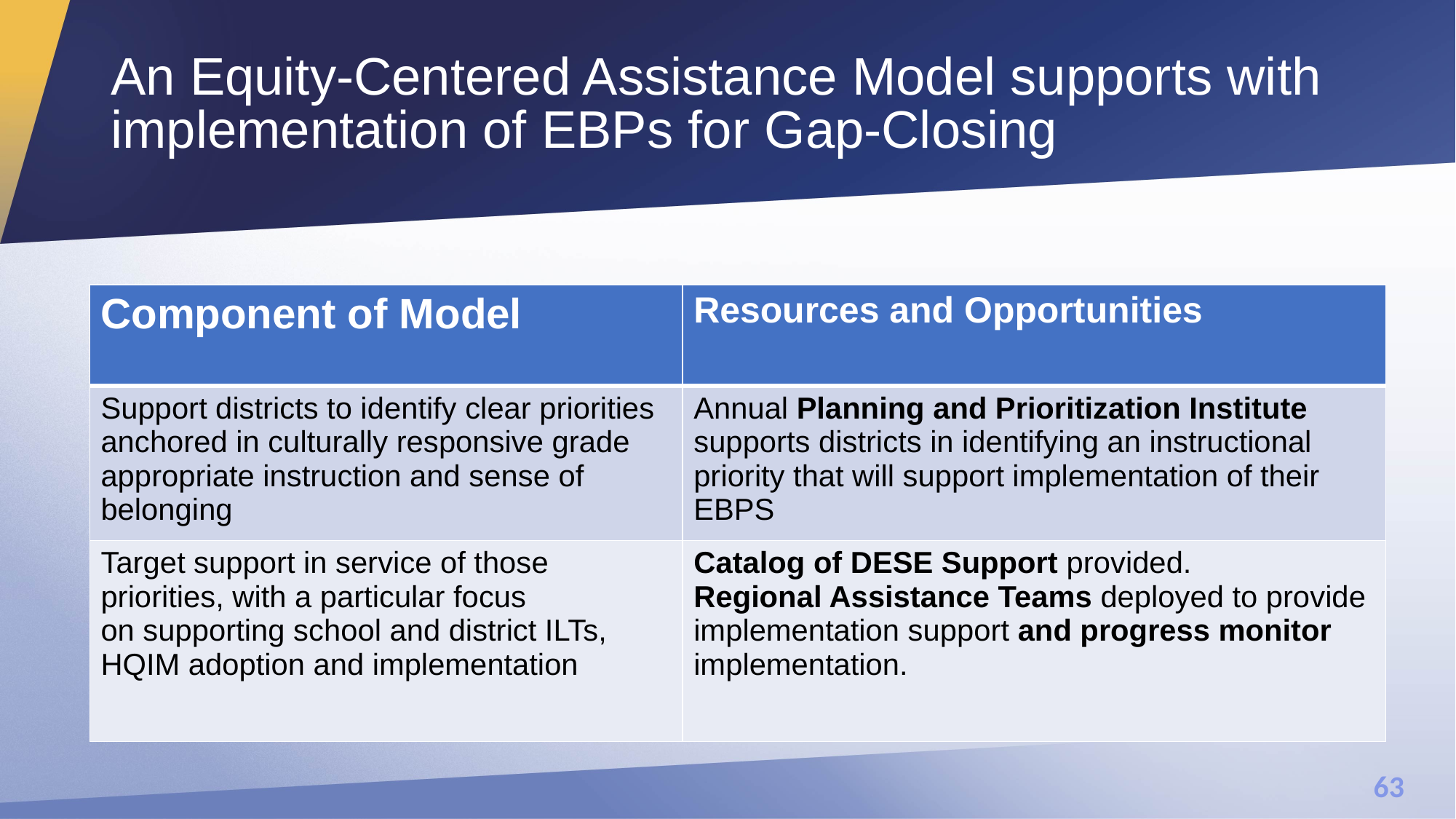

# An Equity-Centered Assistance Model supports with implementation of EBPs for Gap-Closing
Plan for next school year

Identify key priorities & benchmarks

SSOS launches support towards those priorities

Provide assistance + monitor progress

| Component of Model | Resources and Opportunities |
| --- | --- |
| Support districts to identify clear priorities anchored in culturally responsive grade appropriate instruction and sense of belonging | Annual Planning and Prioritization Institute supports districts in identifying an instructional priority that will support implementation of their EBPS |
| Target support in service of those priorities, with a particular focus on supporting school and district ILTs, HQIM adoption and implementation | Catalog of DESE Support provided. Regional Assistance Teams deployed to provide implementation support and progress monitor implementation. |